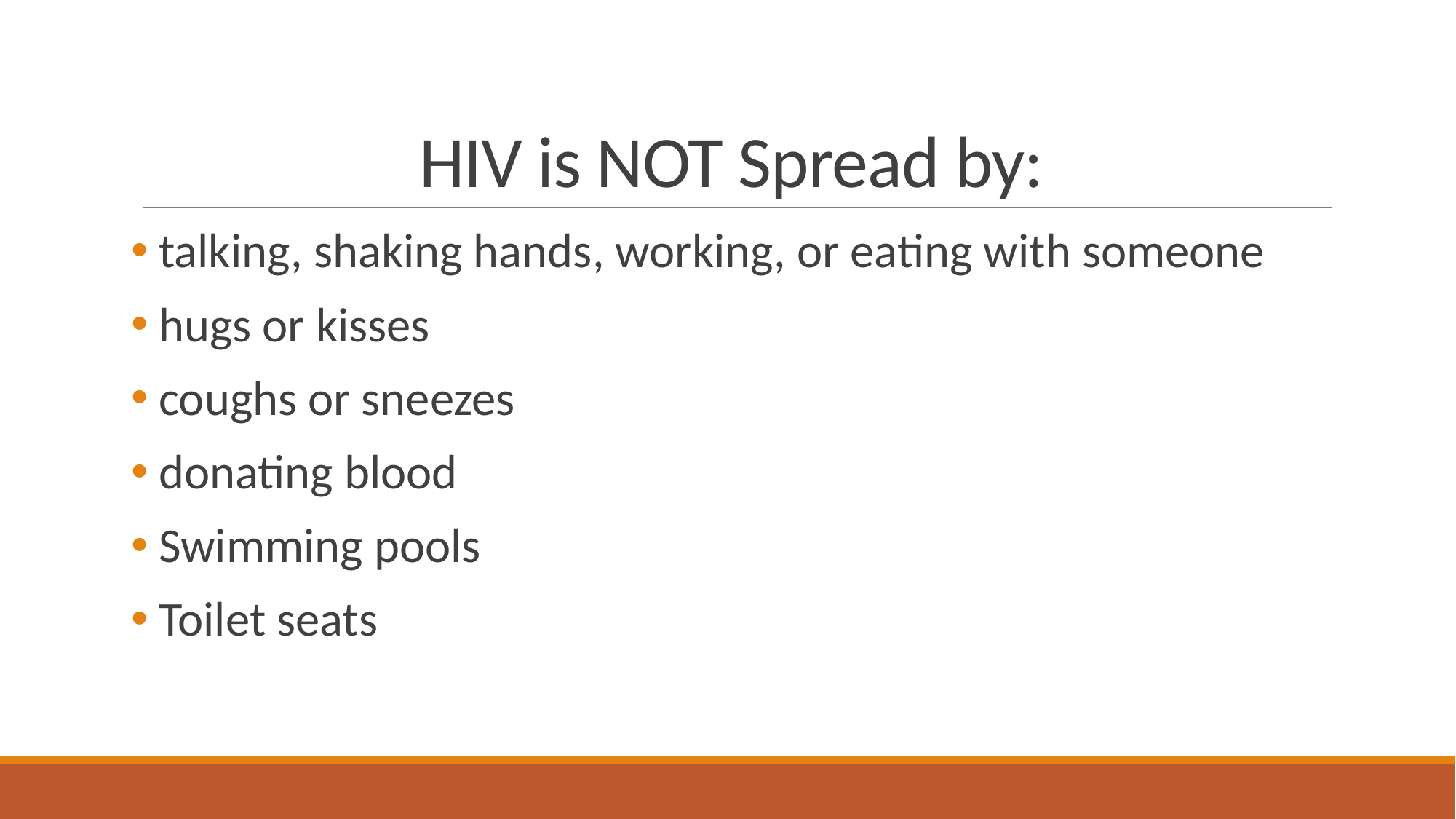

# HIV is NOT Spread by:
 talking, shaking hands, working, or eating with someone
 hugs or kisses
 coughs or sneezes
 donating blood
 Swimming pools
 Toilet seats